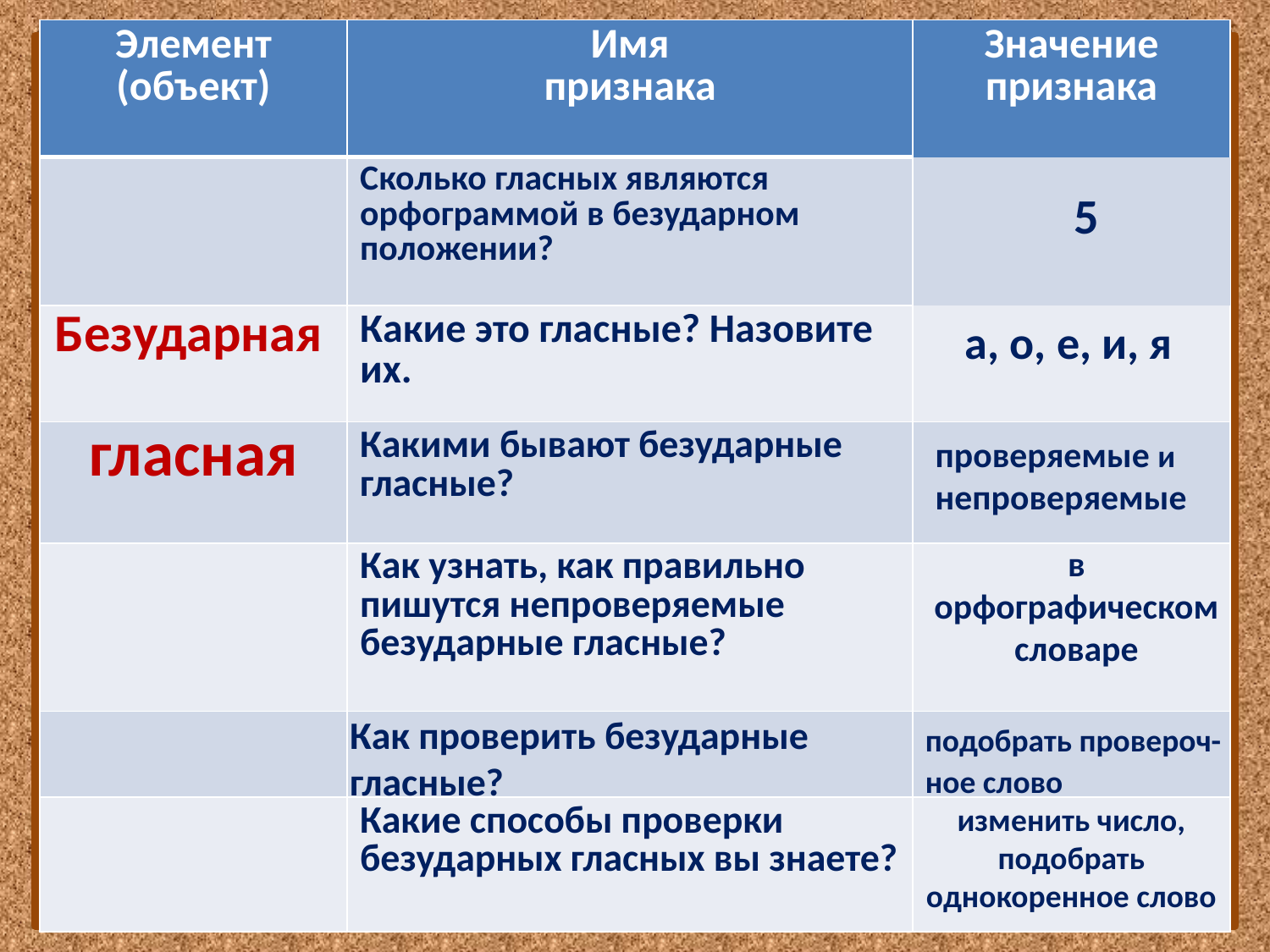

| Элемент (объект) | Имя признака | Значение признака |
| --- | --- | --- |
|  | Сколько гласных являются орфограммой в безударном положении? |  |
| Безударная | Какие это гласные? Назовите их. |  |
| гласная | Какими бывают безударные гласные? |  |
|  | Как узнать, как правильно пишутся непроверяемые безударные гласные? |  |
|  |  |  |
|  | Какие способы проверки безударных гласных вы знаете? |  |
5
а, о, е, и, я
проверяемые и  непроверяемые

в орфографическом словаре
Как проверить безударные гласные?
подобрать провероч-ное слово
изменить число, подобрать однокоренное слово